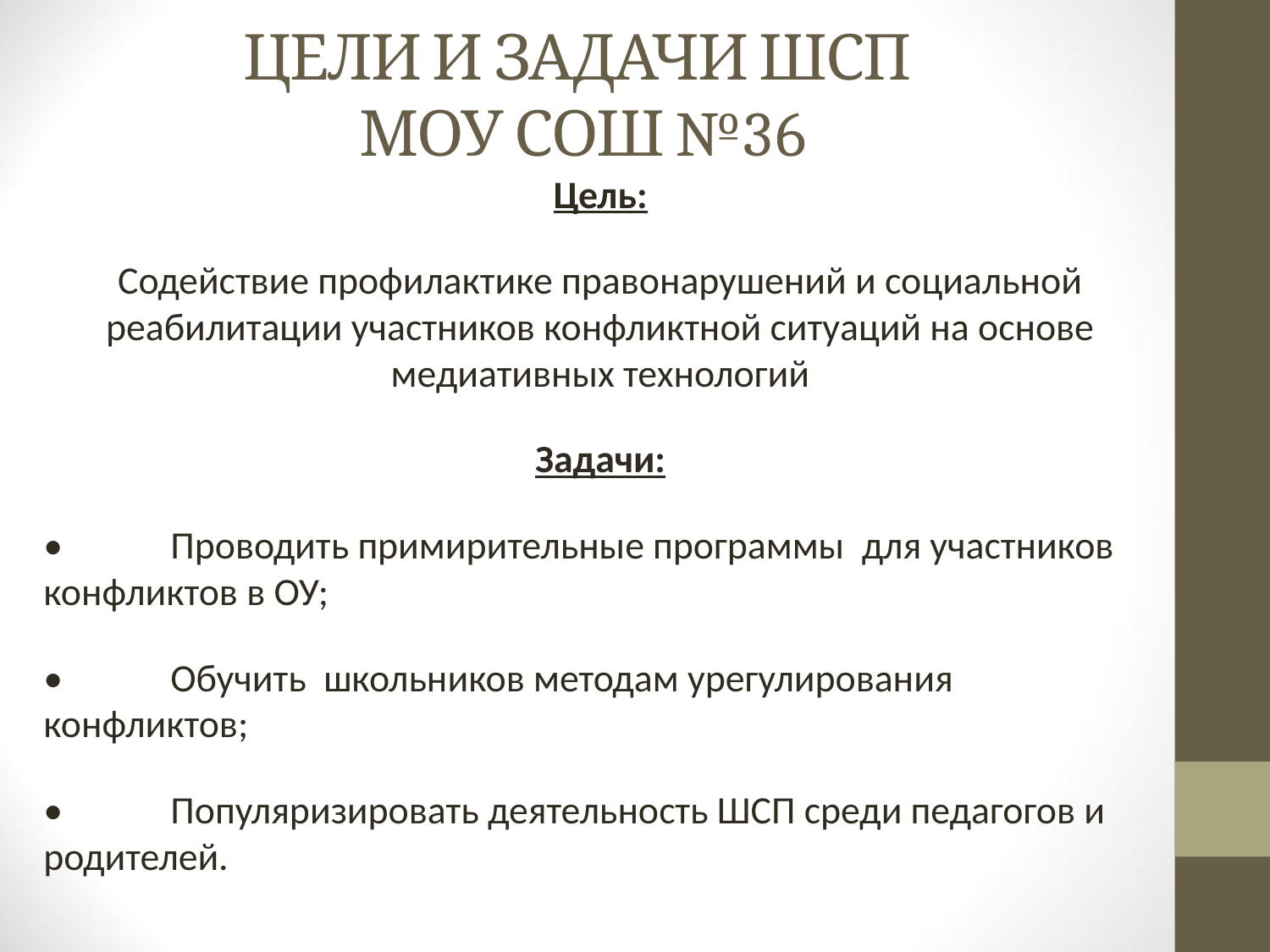

# ЦЕЛИ И ЗАДАЧИ ШСП МОУ СОШ №36
Цель:
Содействие профилактике правонарушений и социальной реабилитации участников конфликтной ситуаций на основе медиативных технологий
Задачи:
•	Проводить примирительные программы  для участников конфликтов в ОУ;
•	Обучить  школьников методам урегулирования конфликтов;
•	Популяризировать деятельность ШСП среди педагогов и родителей.